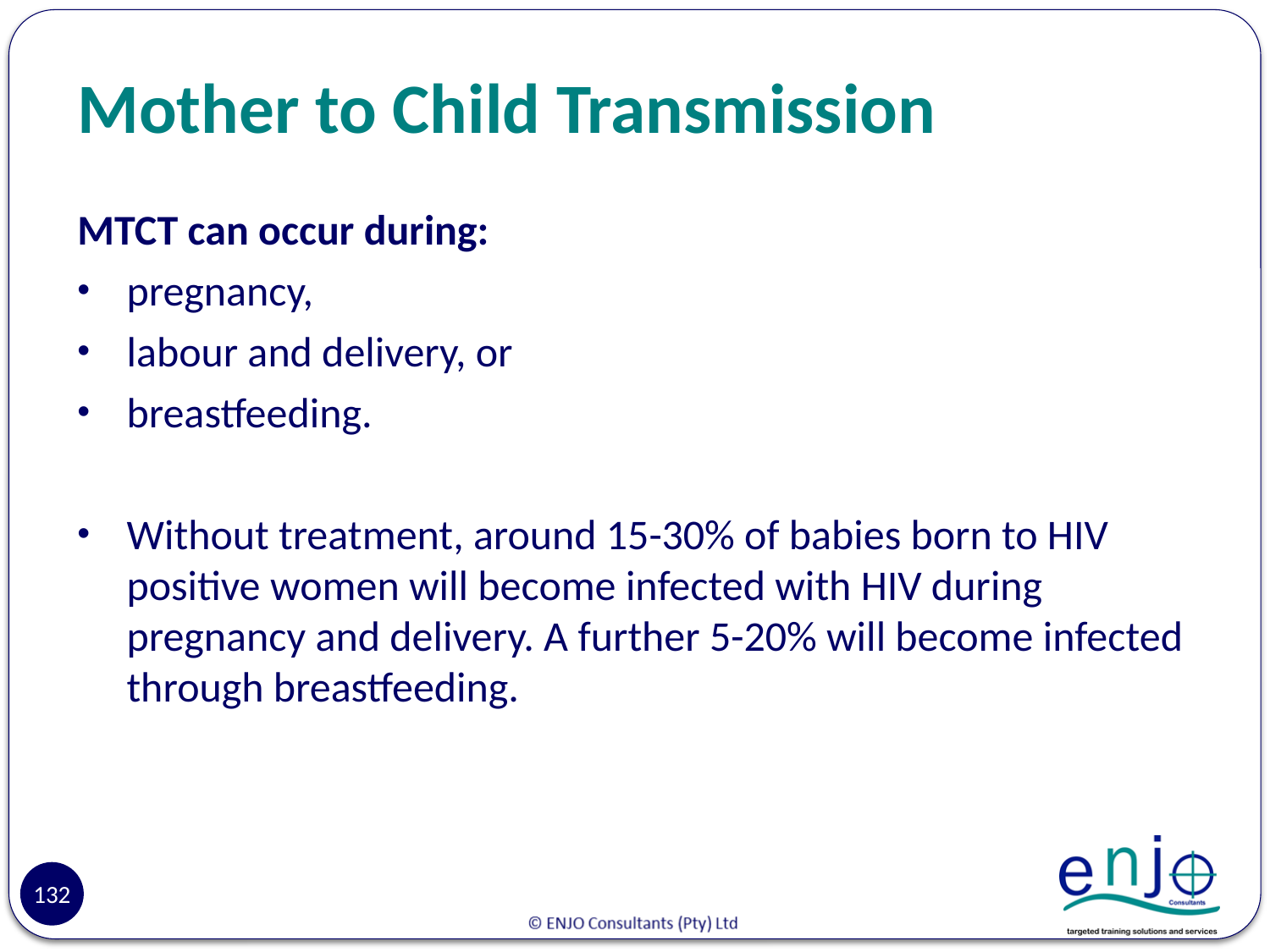

# Mother to Child Transmission
MTCT can occur during:
pregnancy,
labour and delivery, or
breastfeeding.

Without treatment, around 15-30% of babies born to HIV positive women will become infected with HIV during pregnancy and delivery. A further 5-20% will become infected through breastfeeding.

132